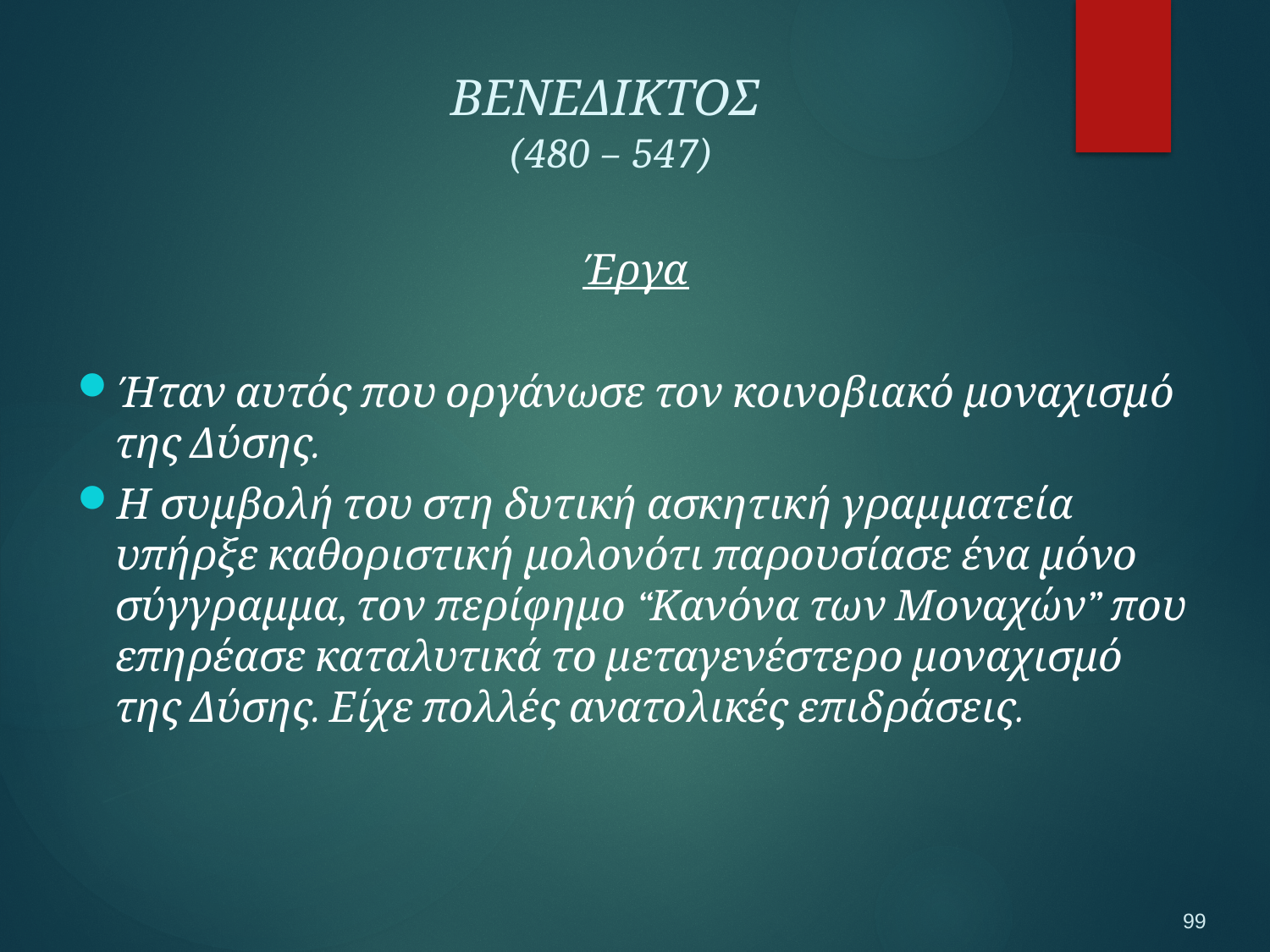

ΒΕΝΕΔΙΚΤΟΣ
(480 – 547)
Έργα

Ήταν αυτός που οργάνωσε τον κοινοβιακό μοναχισμό της Δύσης.
Η συμβολή του στη δυτική ασκητική γραμματεία υπήρξε καθοριστική μολονότι παρουσίασε ένα μόνο σύγγραμμα, τον περίφημο “Κανόνα των Μοναχών” που επηρέασε καταλυτικά το μεταγενέστερο μοναχισμό της Δύσης. Είχε πολλές ανατολικές επιδράσεις.
99